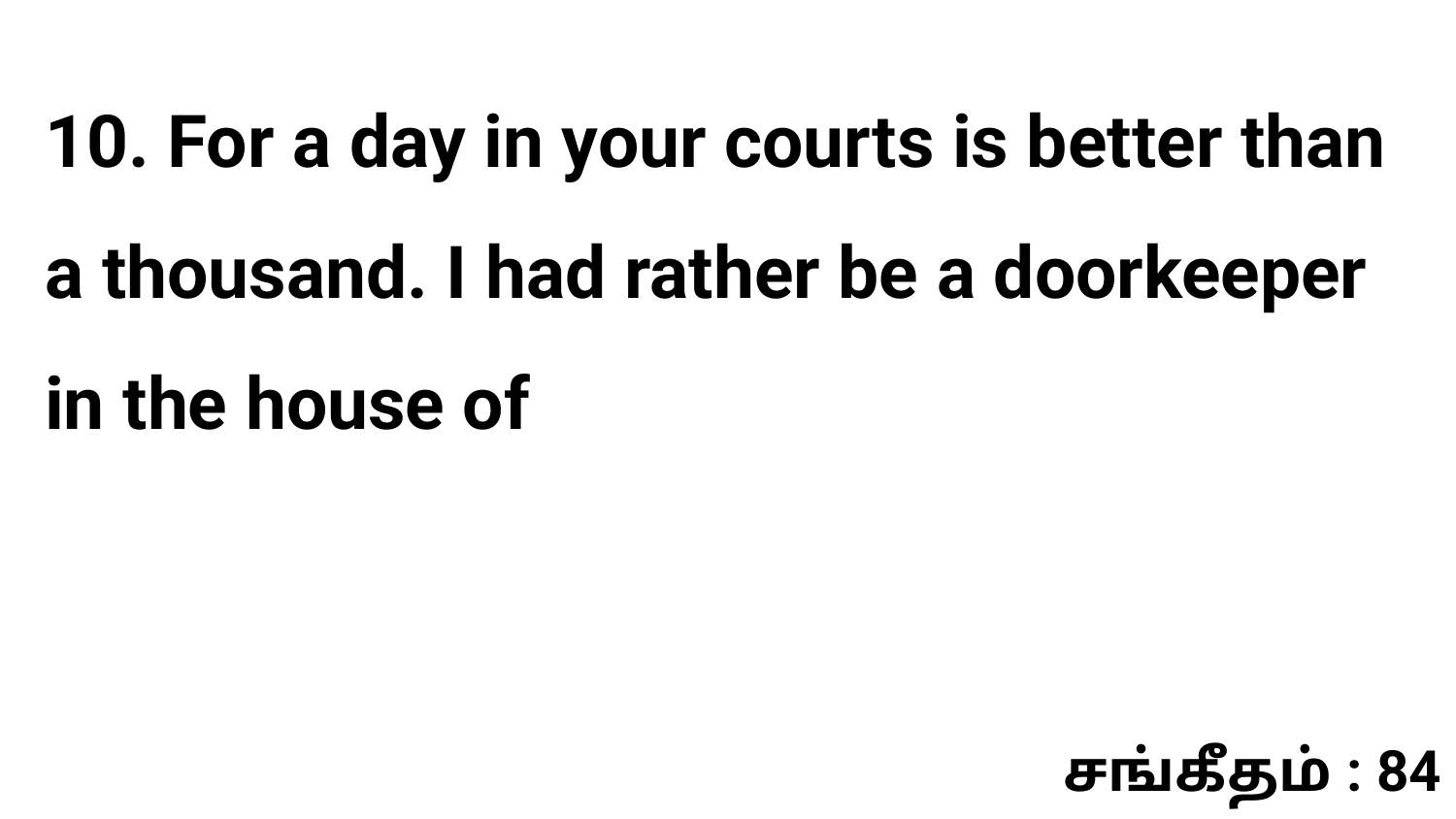

10. For a day in your courts is better than a thousand. I had rather be a doorkeeper in the house of
சங்கீதம் : 84